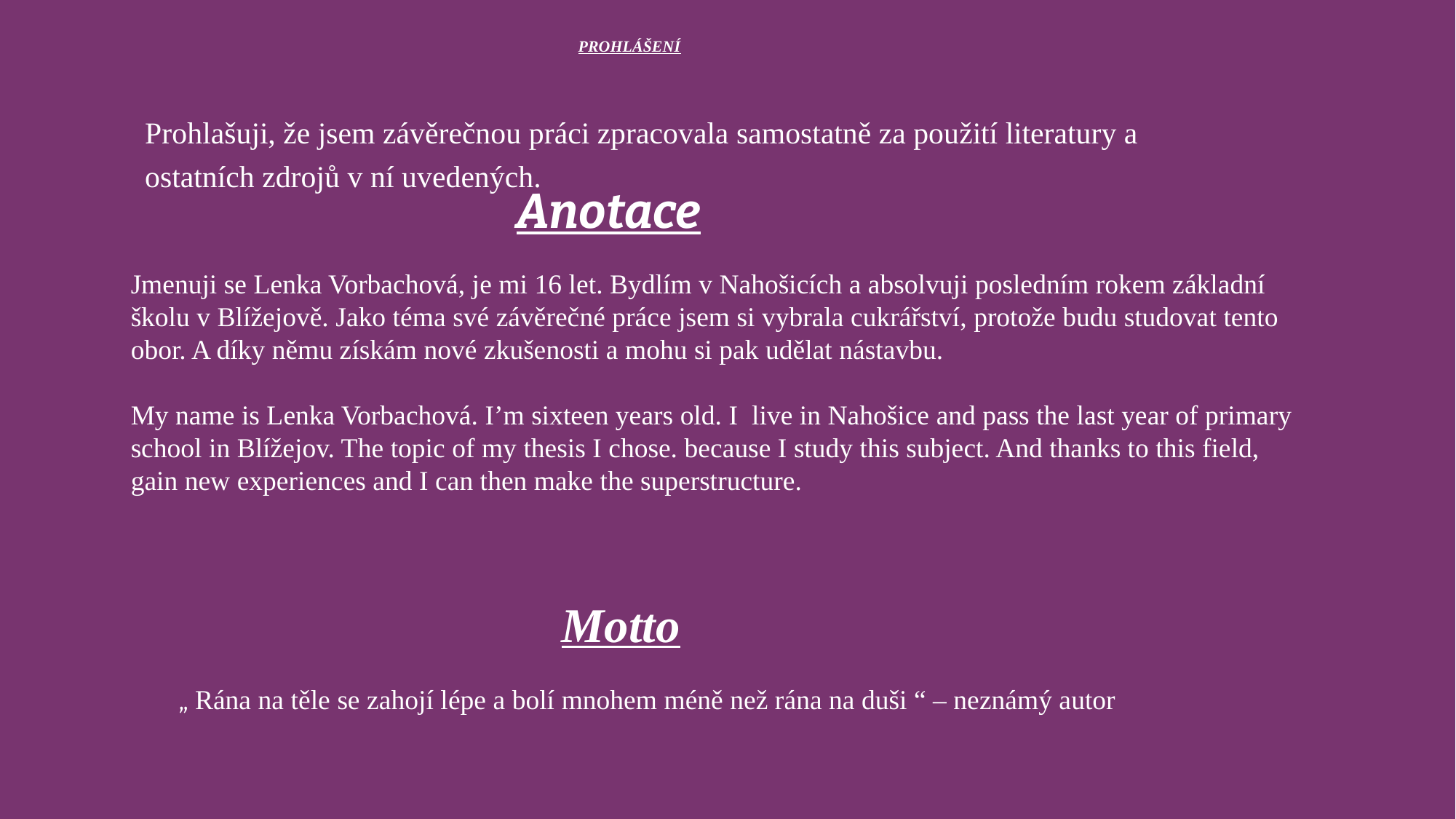

# Prohlášení
Prohlašuji, že jsem závěrečnou práci zpracovala samostatně za použití literatury a ostatních zdrojů v ní uvedených.

Anotace
Jmenuji se Lenka Vorbachová, je mi 16 let. Bydlím v Nahošicích a absolvuji posledním rokem základní školu v Blížejově. Jako téma své závěrečné práce jsem si vybrala cukrářství, protože budu studovat tento obor. A díky němu získám nové zkušenosti a mohu si pak udělat nástavbu.

My name is Lenka Vorbachová. I’m sixteen years old. I  live in Nahošice and pass the last year of primary school in Blížejov. The topic of my thesis I chose. because I study this subject. And thanks to this field, gain new experiences and I can then make the superstructure.

Motto
„ Rána na těle se zahojí lépe a bolí mnohem méně než rána na duši “ – neznámý autor